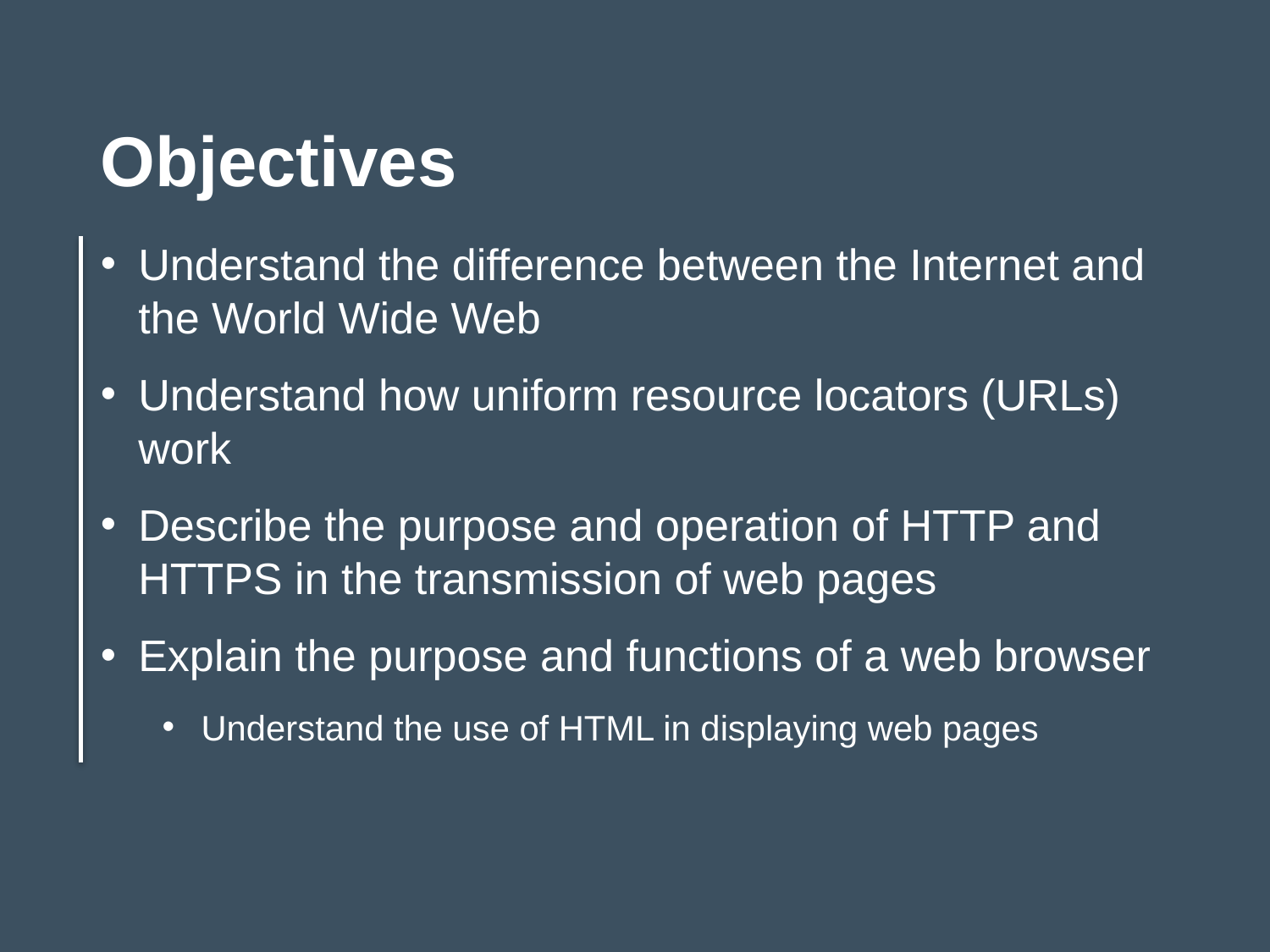

Objectives
Understand the difference between the Internet and the World Wide Web
Understand how uniform resource locators (URLs) work
Describe the purpose and operation of HTTP and HTTPS in the transmission of web pages
Explain the purpose and functions of a web browser
Understand the use of HTML in displaying web pages